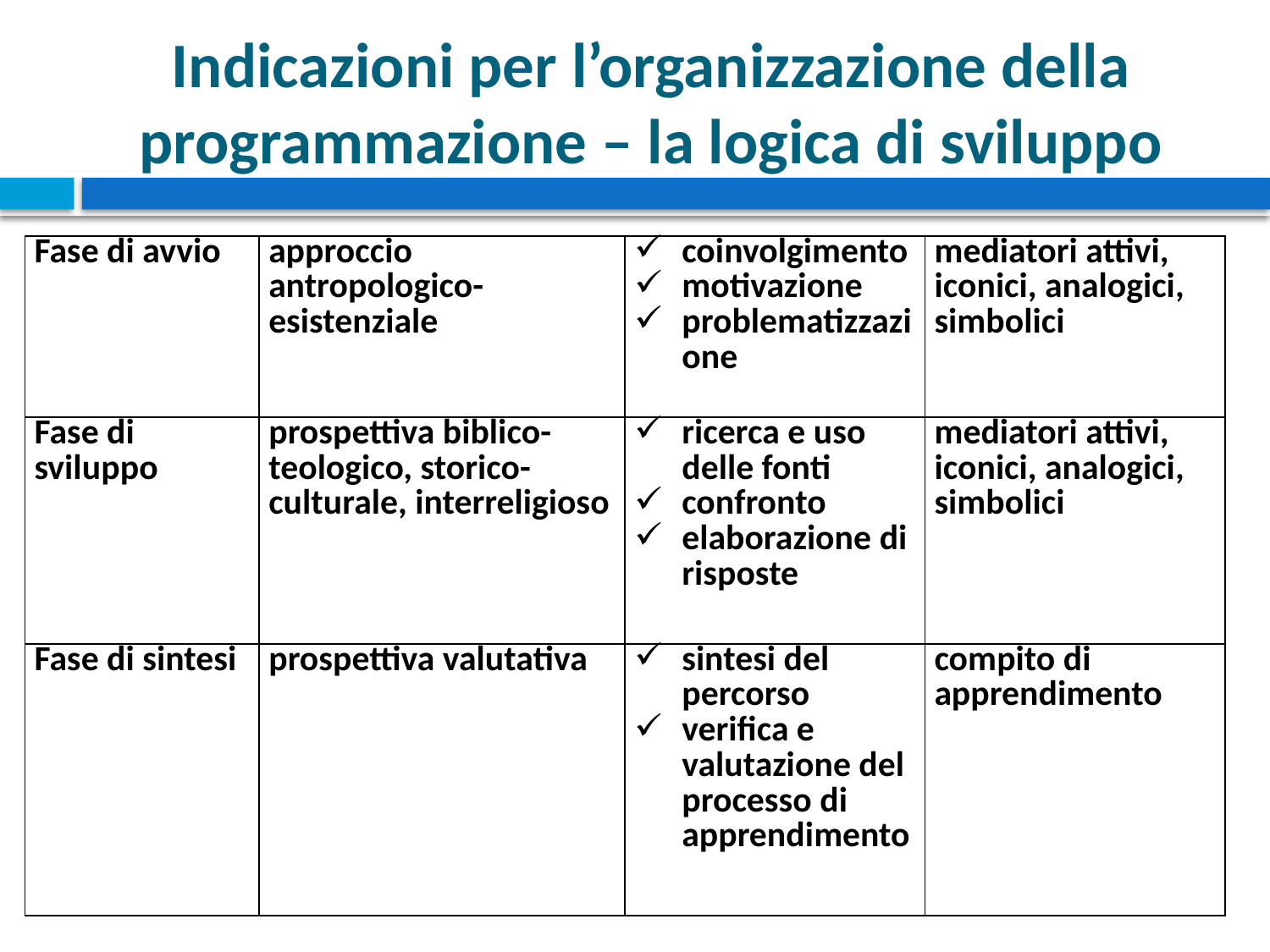

# Indicazioni per l’organizzazione della programmazione – la logica di sviluppo
| Fase di avvio | approccio antropologico-esistenziale | coinvolgimento motivazione problematizzazione | mediatori attivi, iconici, analogici, simbolici |
| --- | --- | --- | --- |
| Fase di sviluppo | prospettiva biblico- teologico, storico-culturale, interreligioso | ricerca e uso delle fonti confronto elaborazione di risposte | mediatori attivi, iconici, analogici, simbolici |
| Fase di sintesi | prospettiva valutativa | sintesi del percorso verifica e valutazione del processo di apprendimento | compito di apprendimento |